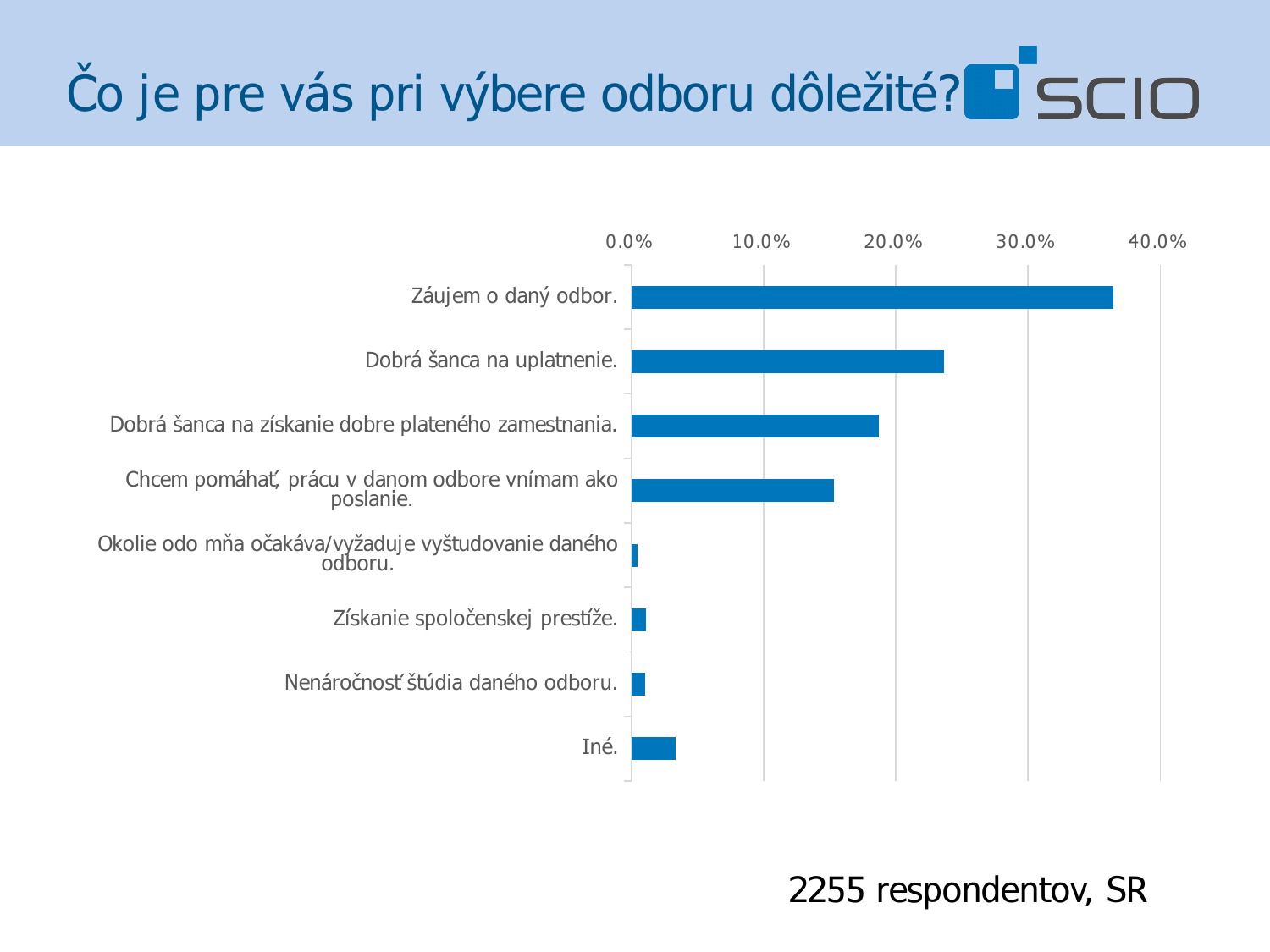

Čo je pre vás pri výbere odboru dôležité?

### Chart: Máte už jasno v tom, na kterou fakultu si podáte přihlášku?

 (červen 2016; gymnazisté; předmaturtiní ročník)

| Category |
|---|

### Chart

| Category |  |
|---|---|
| Záujem o daný odbor. | 0.36452328159645236 |
| Dobrá šanca na uplatnenie. | 0.23636363636363636 |
| Dobrá šanca na získanie dobre plateného zamestnania. | 0.18713968957871396 |
| Chcem pomáhať, prácu v danom odbore vnímam ako poslanie. | 0.15343680709534374 |
| Okolie odo mňa očakáva/vyžaduje vyštudovanie daného odboru. | 0.004434589800443459 |
| Získanie spoločenskej prestíže. | 0.010643015521064302 |
| Nenáročnosť štúdia daného odboru. | 0.010199556541019957 |
| Iné. | 0.03325942350332595 |
 2255 respondentov, SR